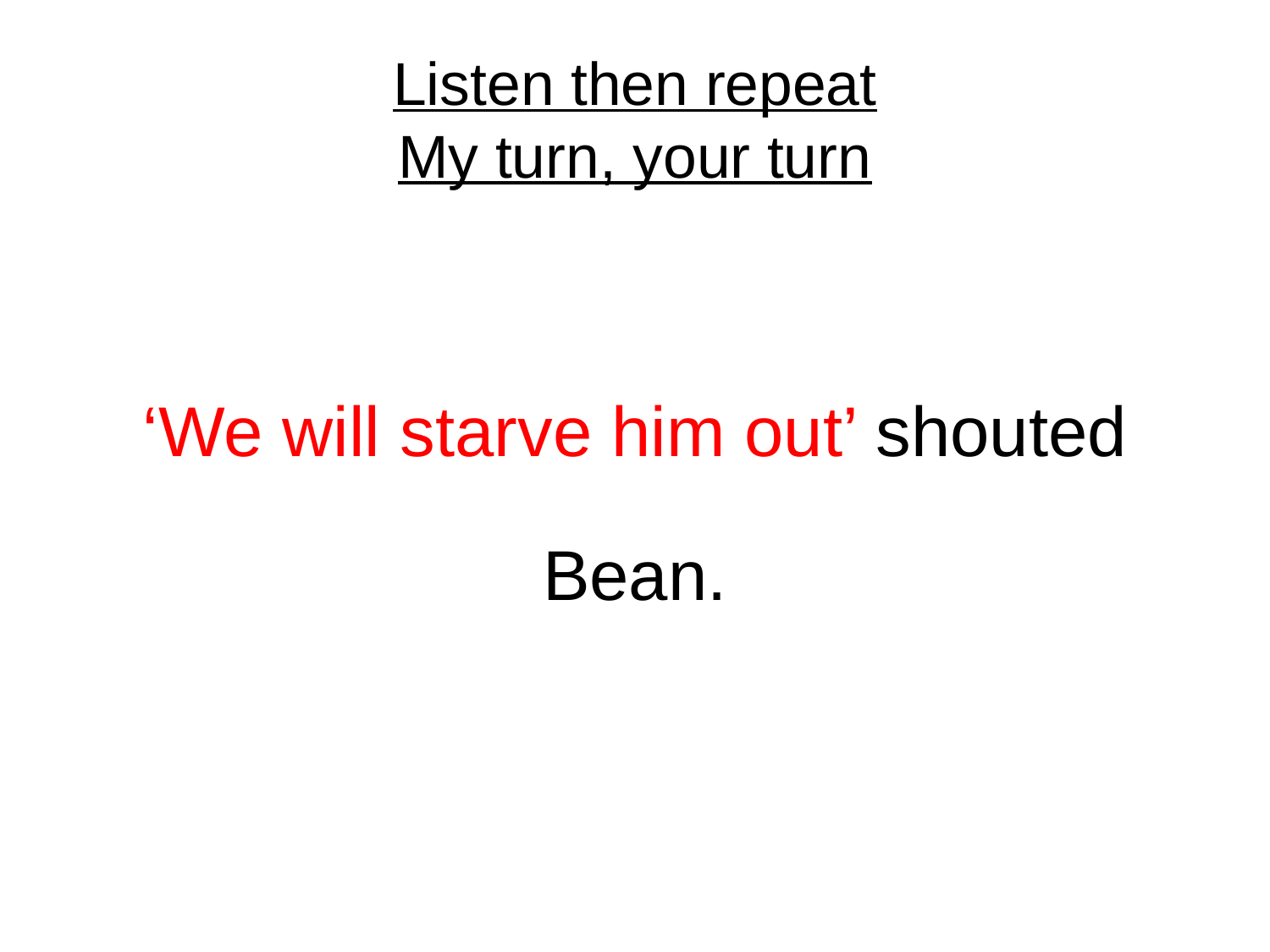

# Listen then repeat My turn, your turn

‘We will starve him out’ shouted Bean.